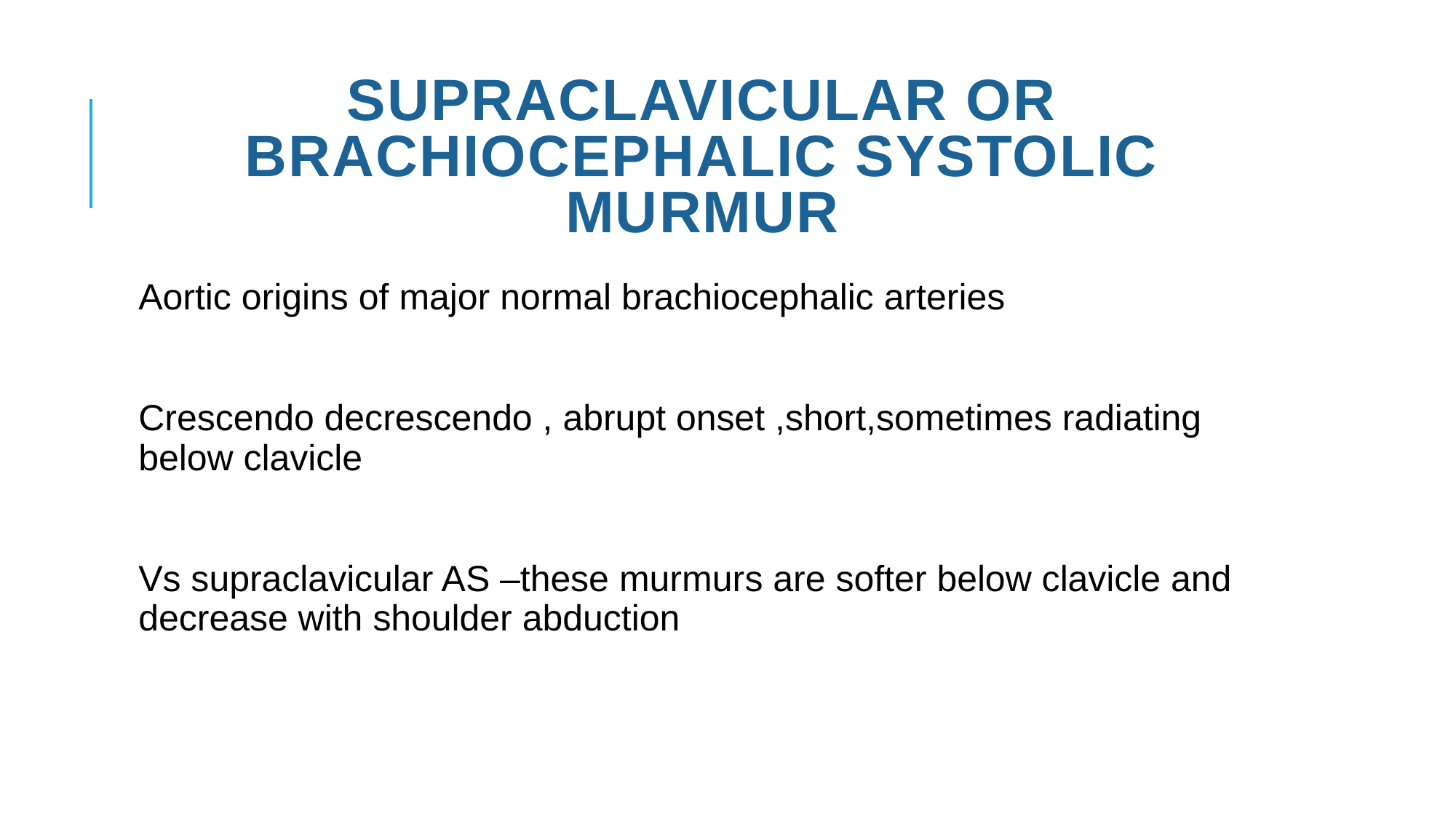

# Supraclavicular or brachiocephalic systolic murmur
Aortic origins of major normal brachiocephalic arteries

Crescendo decrescendo , abrupt onset ,short,sometimes radiating below clavicle

Vs supraclavicular AS –these murmurs are softer below clavicle and decrease with shoulder abduction